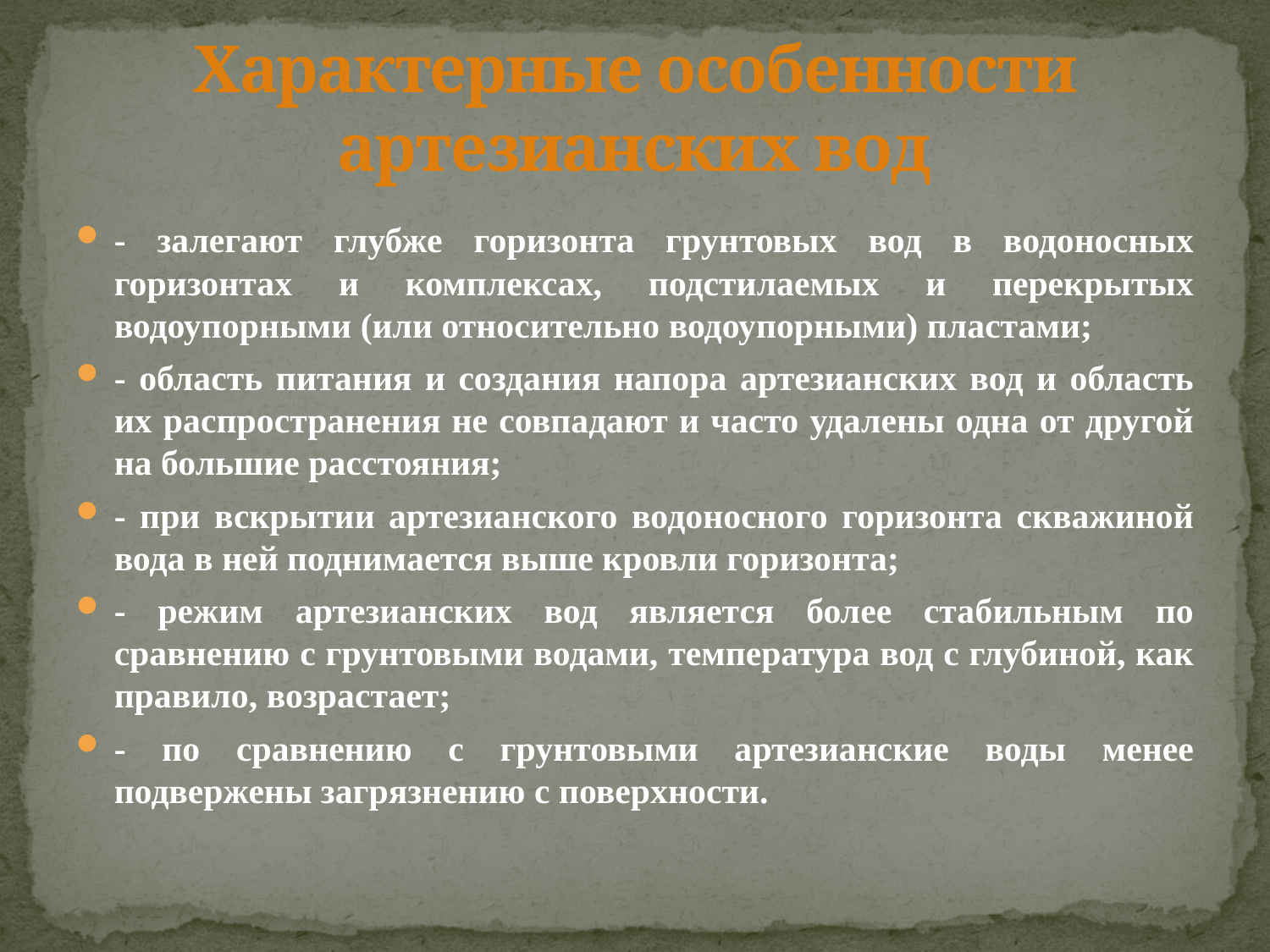

# Характерные особенности артезианских вод
- залегают глубже горизонта грунтовых вод в водоносных горизонтах и комплексах, подстилаемых и перекрытых водоупорными (или относительно водоупорными) пластами;
- область питания и создания напора артезианских вод и область их распространения не совпадают и часто удалены одна от другой на большие расстояния;
- при вскрытии артезианского водоносного горизонта скважиной вода в ней поднимается выше кровли горизонта;
- режим артезианских вод является более стабильным по сравнению с грунтовыми водами, температура вод с глубиной, как правило, возрастает;
- по сравнению с грунтовыми артезианские воды менее подвержены загрязнению с поверхности.